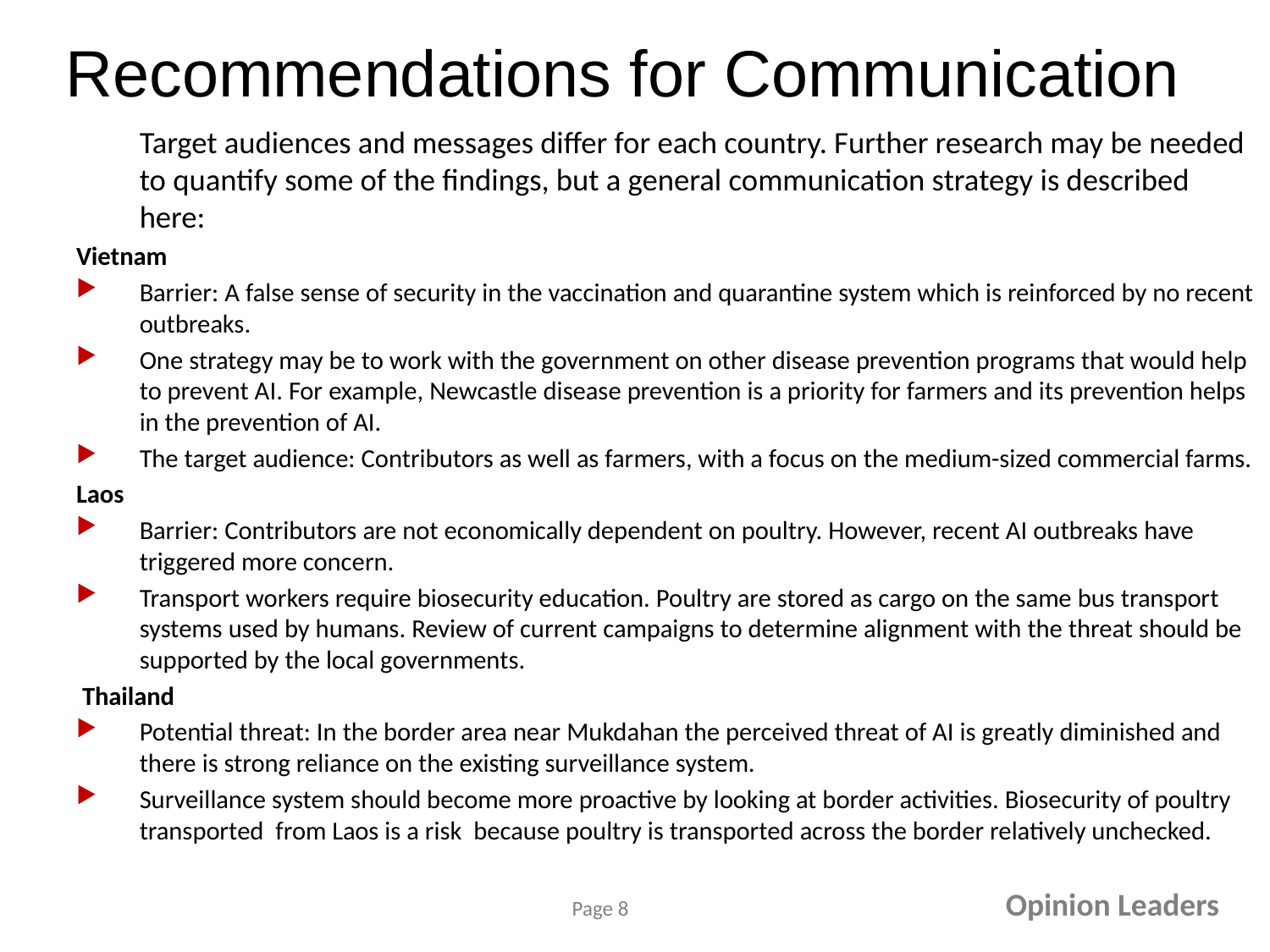

# Recommendations for Communication
	Target audiences and messages differ for each country. Further research may be needed to quantify some of the findings, but a general communication strategy is described here:
Vietnam
Barrier: A false sense of security in the vaccination and quarantine system which is reinforced by no recent outbreaks.
One strategy may be to work with the government on other disease prevention programs that would help to prevent AI. For example, Newcastle disease prevention is a priority for farmers and its prevention helps in the prevention of AI.
The target audience: Contributors as well as farmers, with a focus on the medium-sized commercial farms.
Laos
Barrier: Contributors are not economically dependent on poultry. However, recent AI outbreaks have triggered more concern.
Transport workers require biosecurity education. Poultry are stored as cargo on the same bus transport systems used by humans. Review of current campaigns to determine alignment with the threat should be supported by the local governments.
 Thailand
Potential threat: In the border area near Mukdahan the perceived threat of AI is greatly diminished and there is strong reliance on the existing surveillance system.
Surveillance system should become more proactive by looking at border activities. Biosecurity of poultry transported  from Laos is a risk  because poultry is transported across the border relatively unchecked.
Opinion Leaders